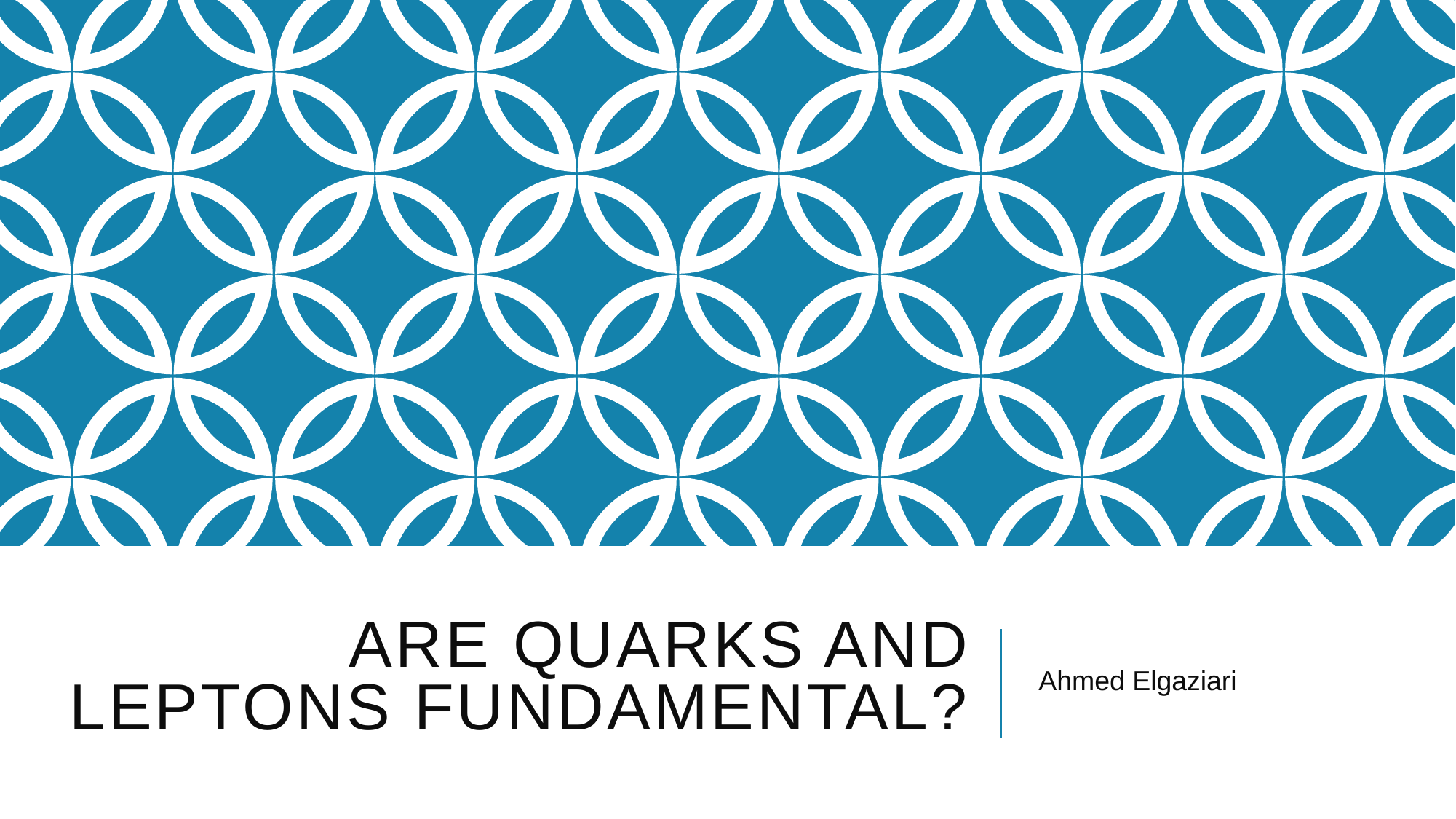

# Are quarks and leptons fundamental?
Ahmed Elgaziari